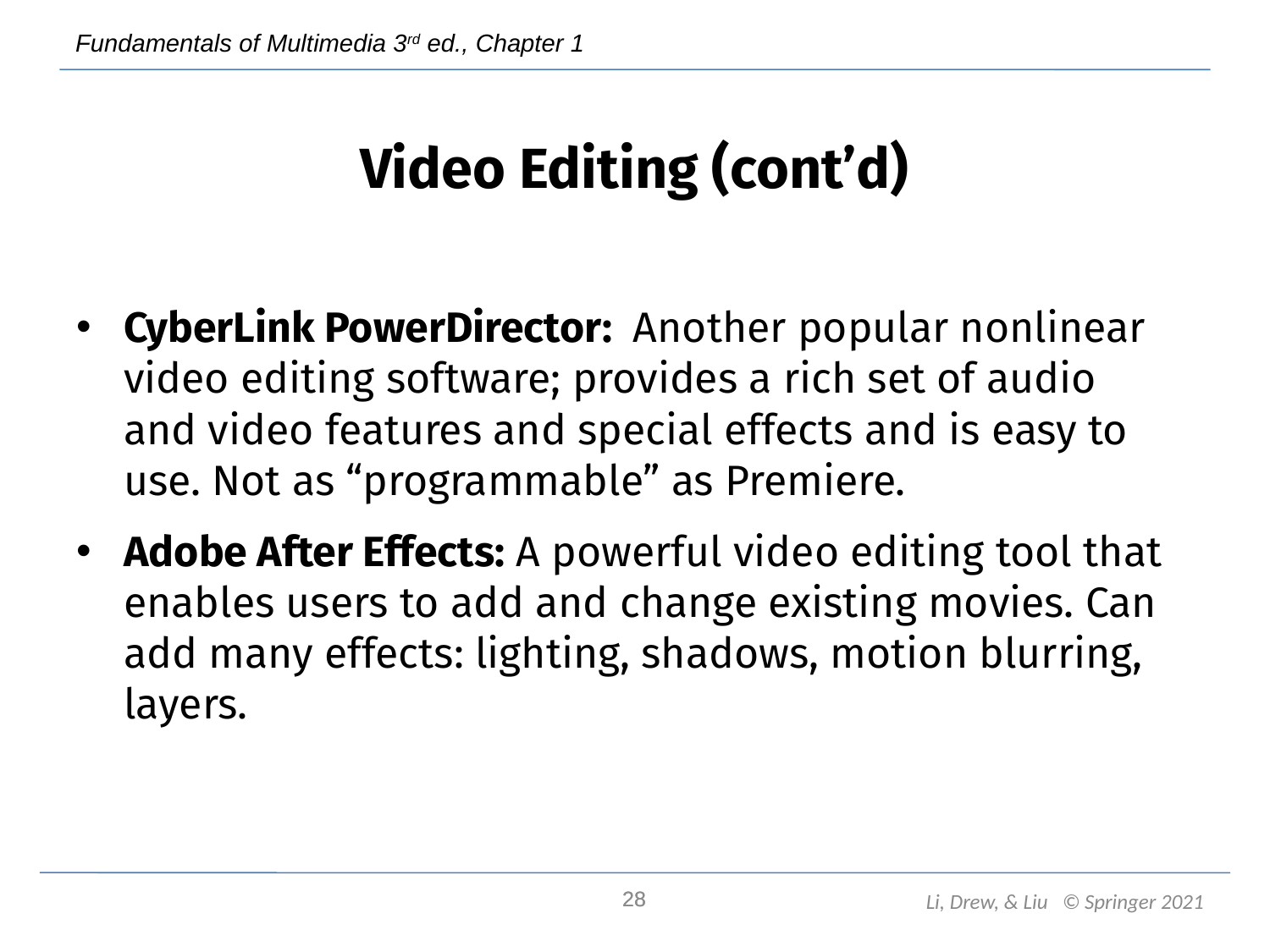

# Video Editing (cont’d)
CyberLink PowerDirector:  Another popular nonlinear video editing software; provides a rich set of audio and video features and special effects and is easy to use. Not as “programmable” as Premiere.
Adobe After Effects: A powerful video editing tool that enables users to add and change existing movies. Can add many effects: lighting, shadows, motion blurring, layers.
28
28
Li, Drew, & Liu   © Springer 2021